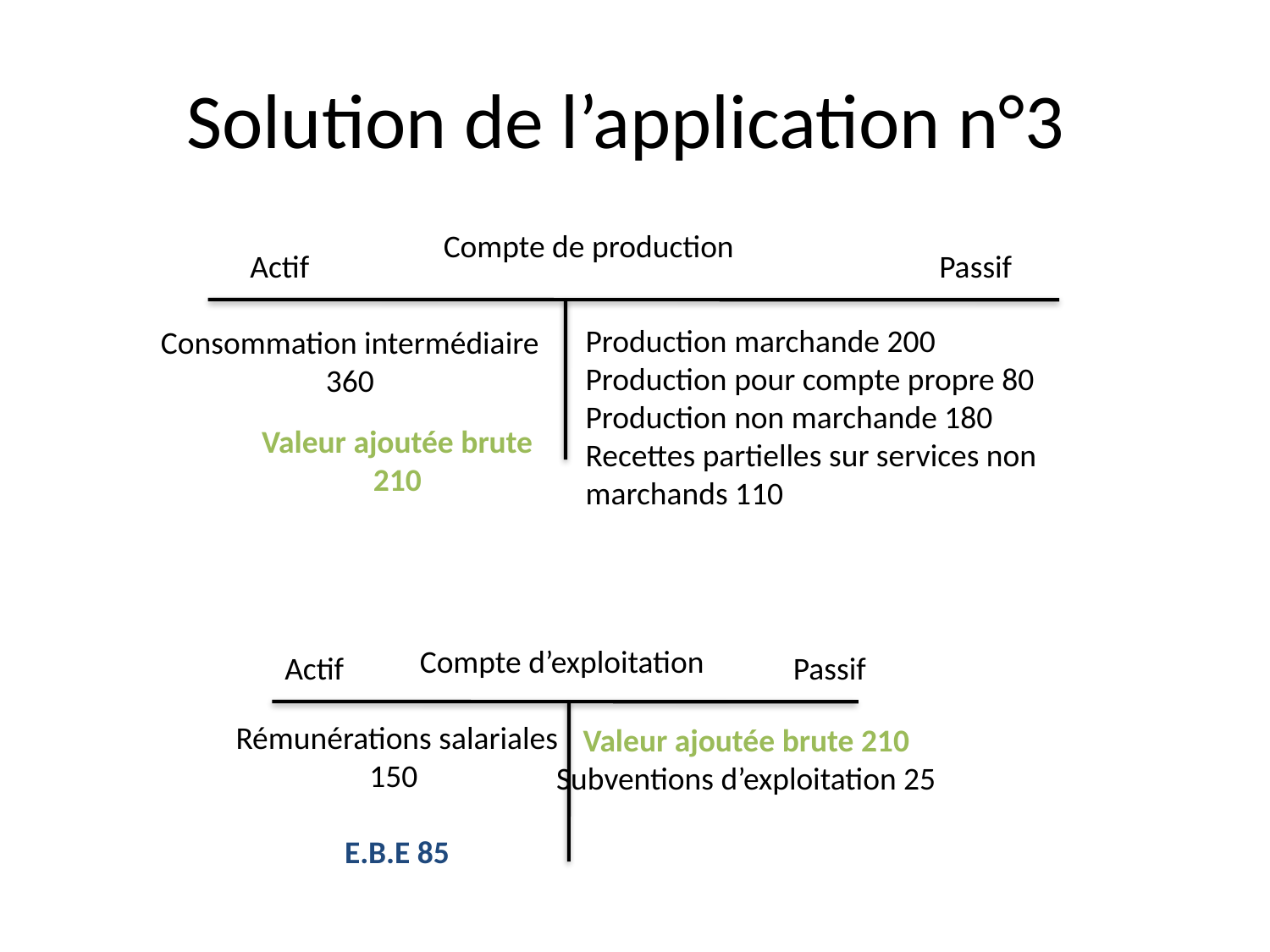

# Solution de l’application n°3
Compte de production
Actif
Passif
Production marchande 200
Production pour compte propre 80
Production non marchande 180
Recettes partielles sur services non marchands 110
Consommation intermédiaire 360
Valeur ajoutée brute 210
Compte d’exploitation
Actif
Passif
Rémunérations salariales 150

E.B.E 85
Valeur ajoutée brute 210
Subventions d’exploitation 25